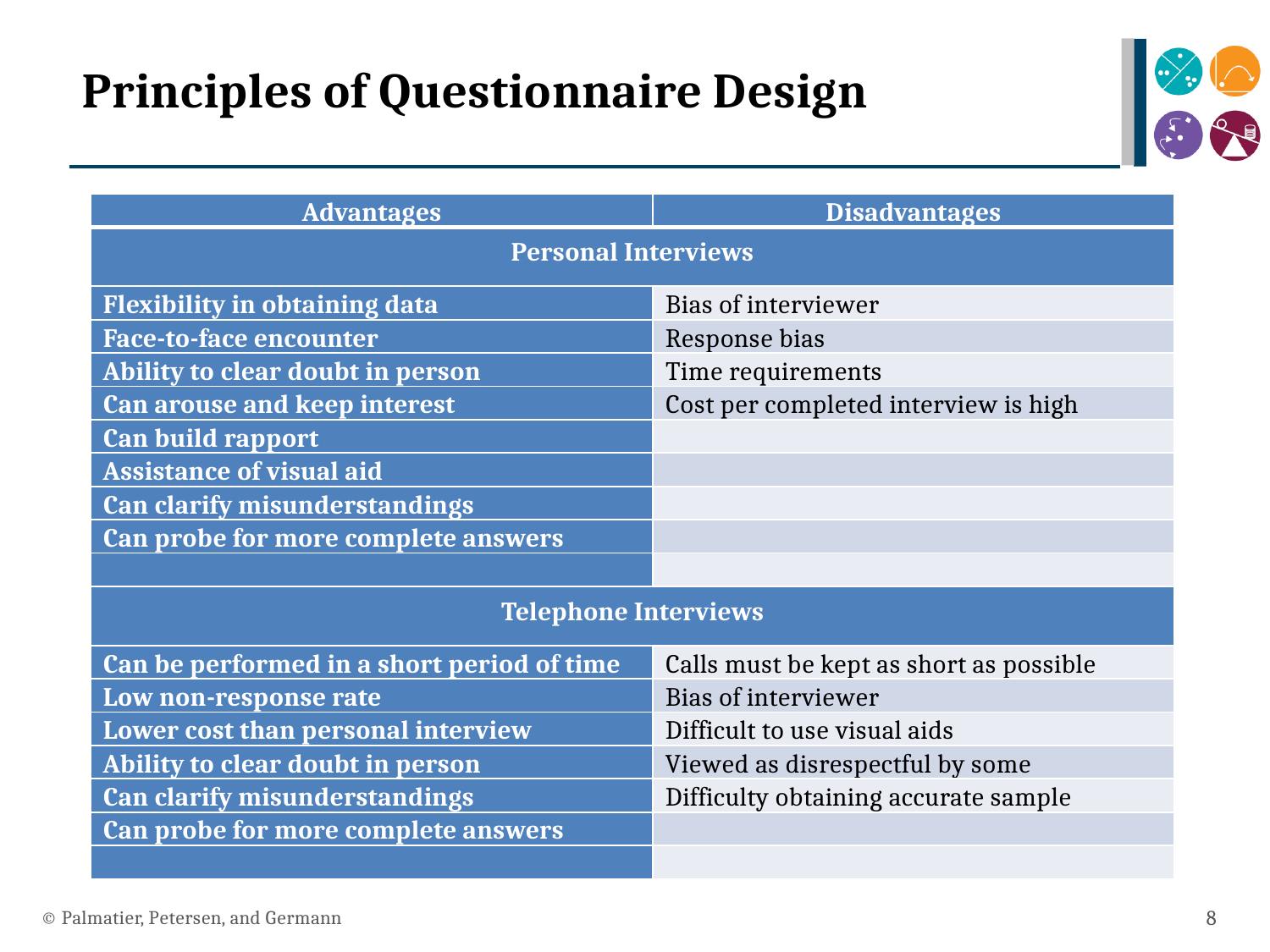

# Principles of Questionnaire Design
| Advantages | Disadvantages |
| --- | --- |
| Personal Interviews |  |
| Flexibility in obtaining data | Bias of interviewer |
| Face-to-face encounter | Response bias |
| Ability to clear doubt in person | Time requirements |
| Can arouse and keep interest | Cost per completed interview is high |
| Can build rapport |  |
| Assistance of visual aid |  |
| Can clarify misunderstandings |  |
| Can probe for more complete answers |  |
|  |  |
| Telephone Interviews |  |
| Can be performed in a short period of time | Calls must be kept as short as possible |
| Low non-response rate | Bias of interviewer |
| Lower cost than personal interview | Difficult to use visual aids |
| Ability to clear doubt in person | Viewed as disrespectful by some |
| Can clarify misunderstandings | Difficulty obtaining accurate sample |
| Can probe for more complete answers |  |
|  |  |
© Palmatier, Petersen, and Germann
8